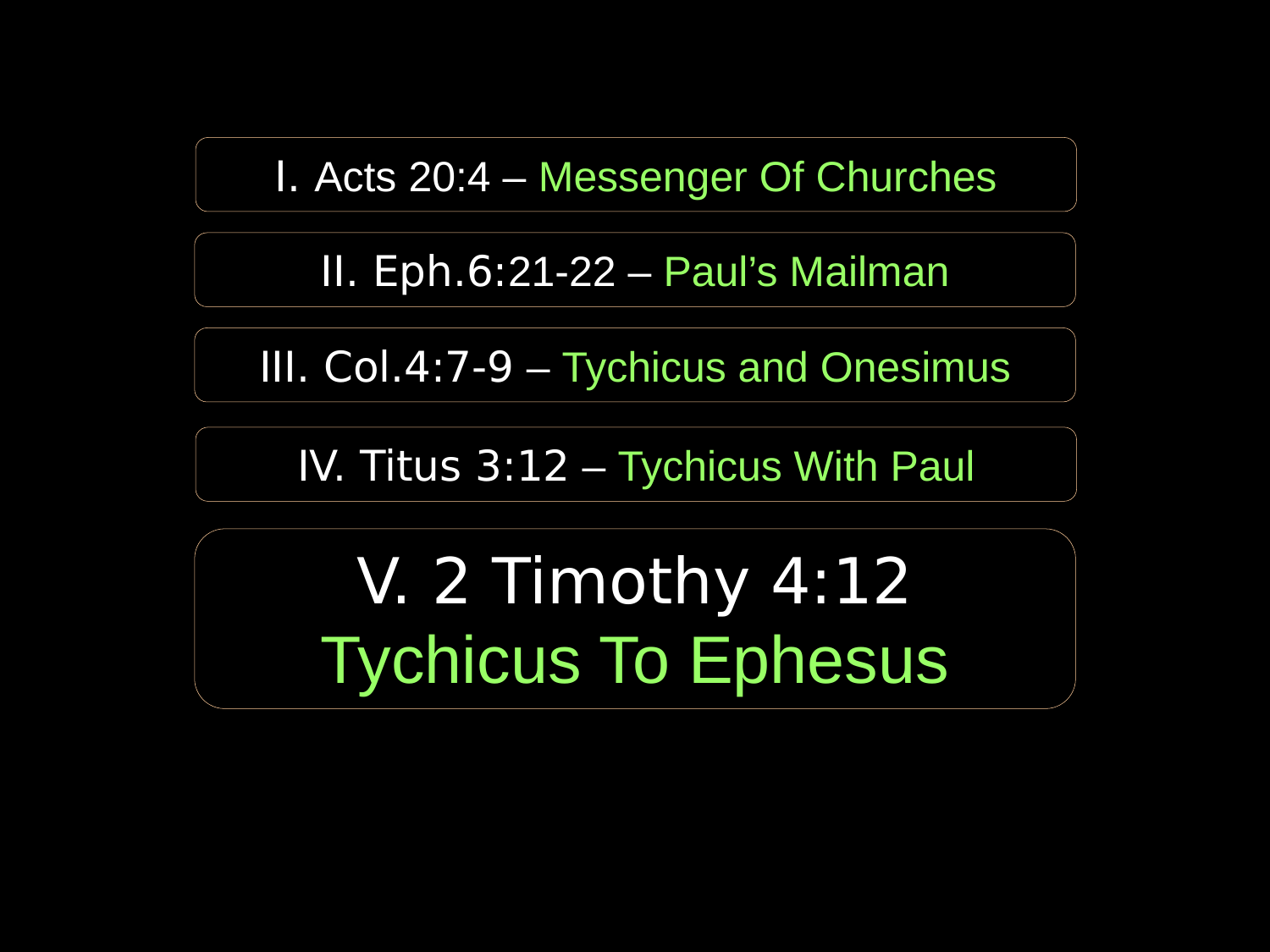

I. Acts 20:4 – Messenger Of Churches
II. Eph.6:21-22 – Paul’s Mailman
III. Col.4:7-9 – Tychicus and Onesimus
IV. Titus 3:12 – Tychicus With Paul
V. 2 Timothy 4:12
Tychicus To Ephesus